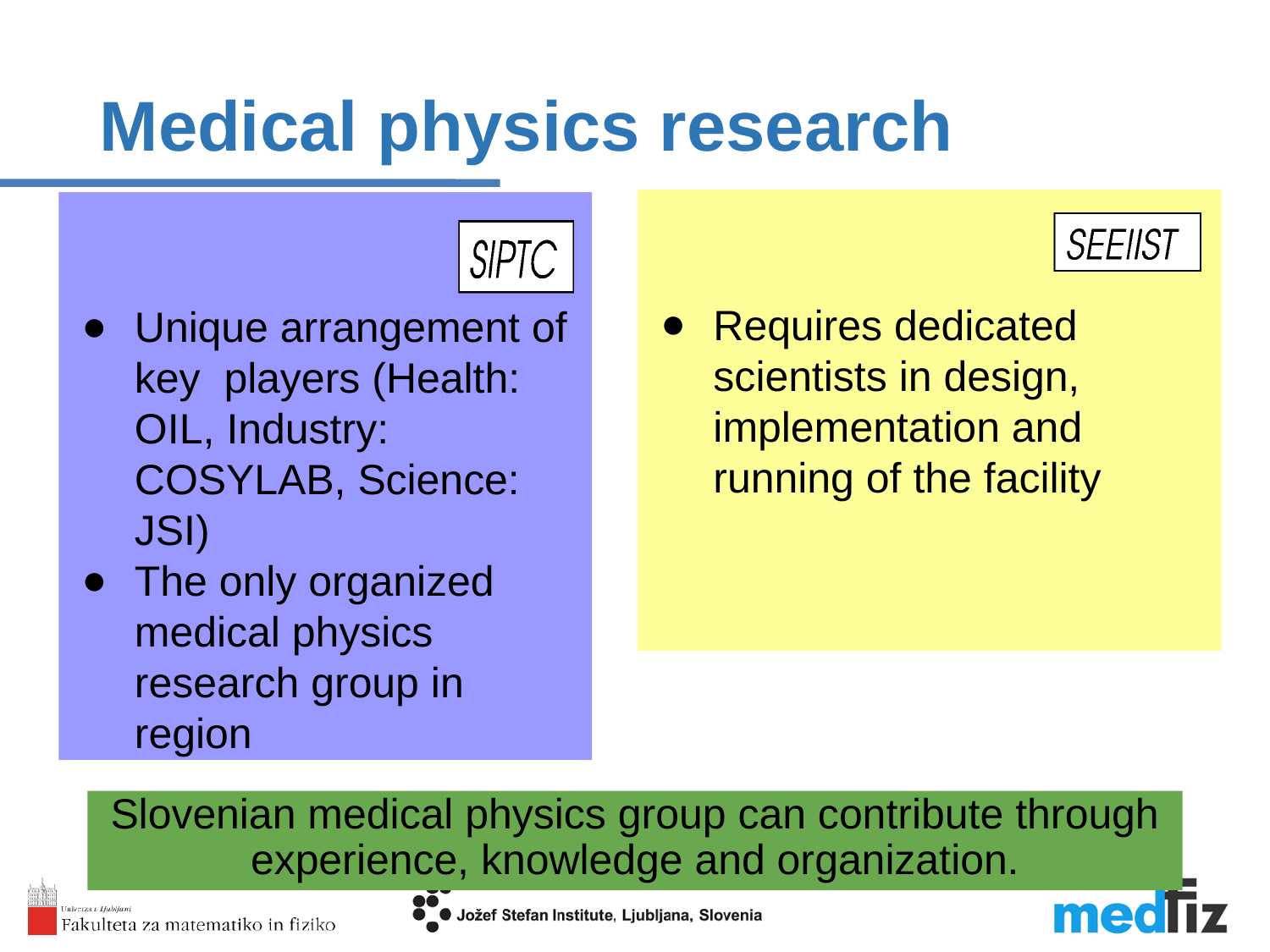

Medical physics research

Requires dedicated scientists in design, implementation and running of the facility

Unique arrangement of key  players (Health: OIL, Industry: COSYLAB, Science: JSI)
The only organized medical physics research group in region

Slovenian medical physics group can contribute through experience, knowledge and organization.